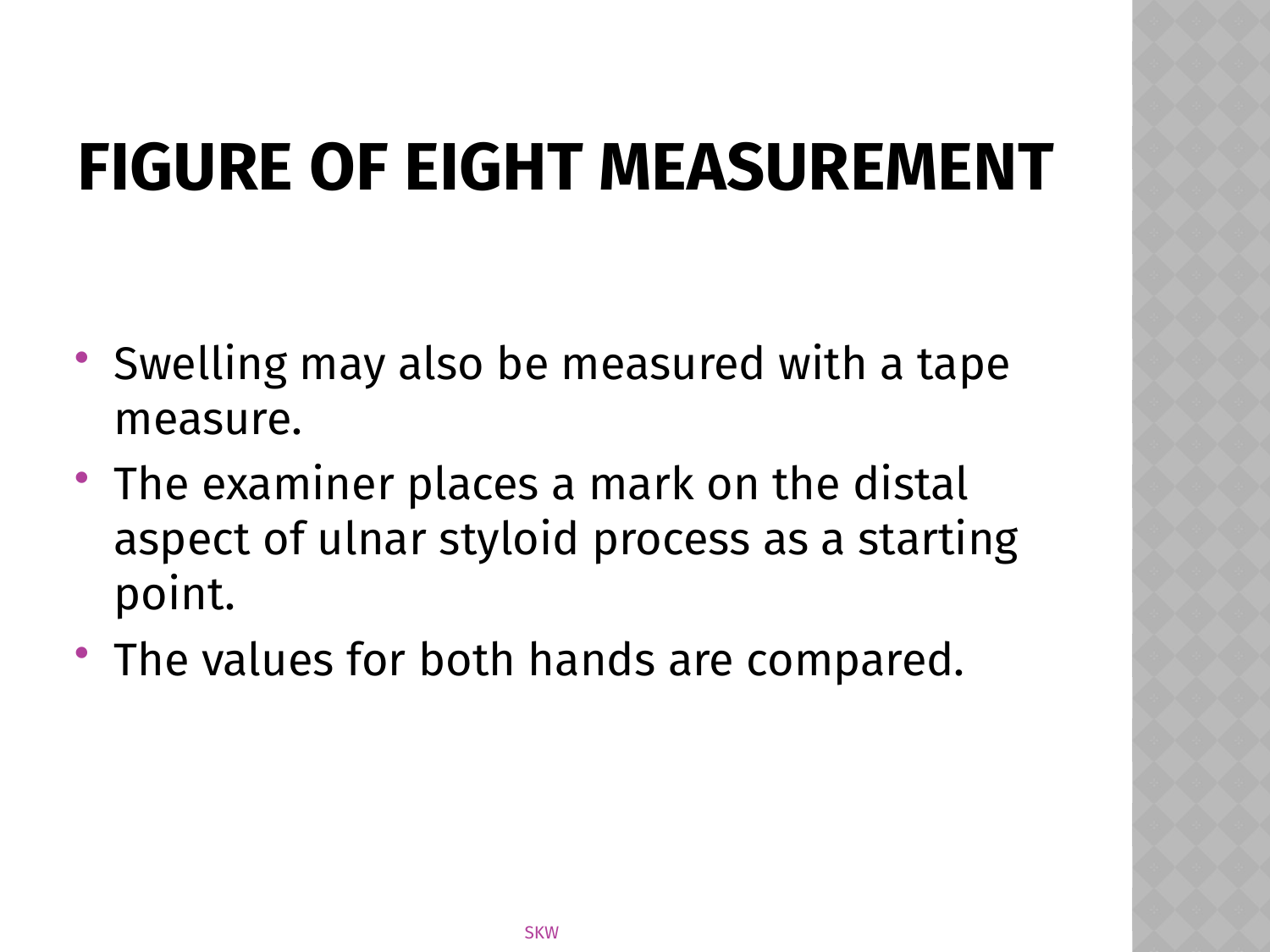

# Figure of eight measurement
Swelling may also be measured with a tape measure.
The examiner places a mark on the distal aspect of ulnar styloid process as a starting point.
The values for both hands are compared.
36
SKW